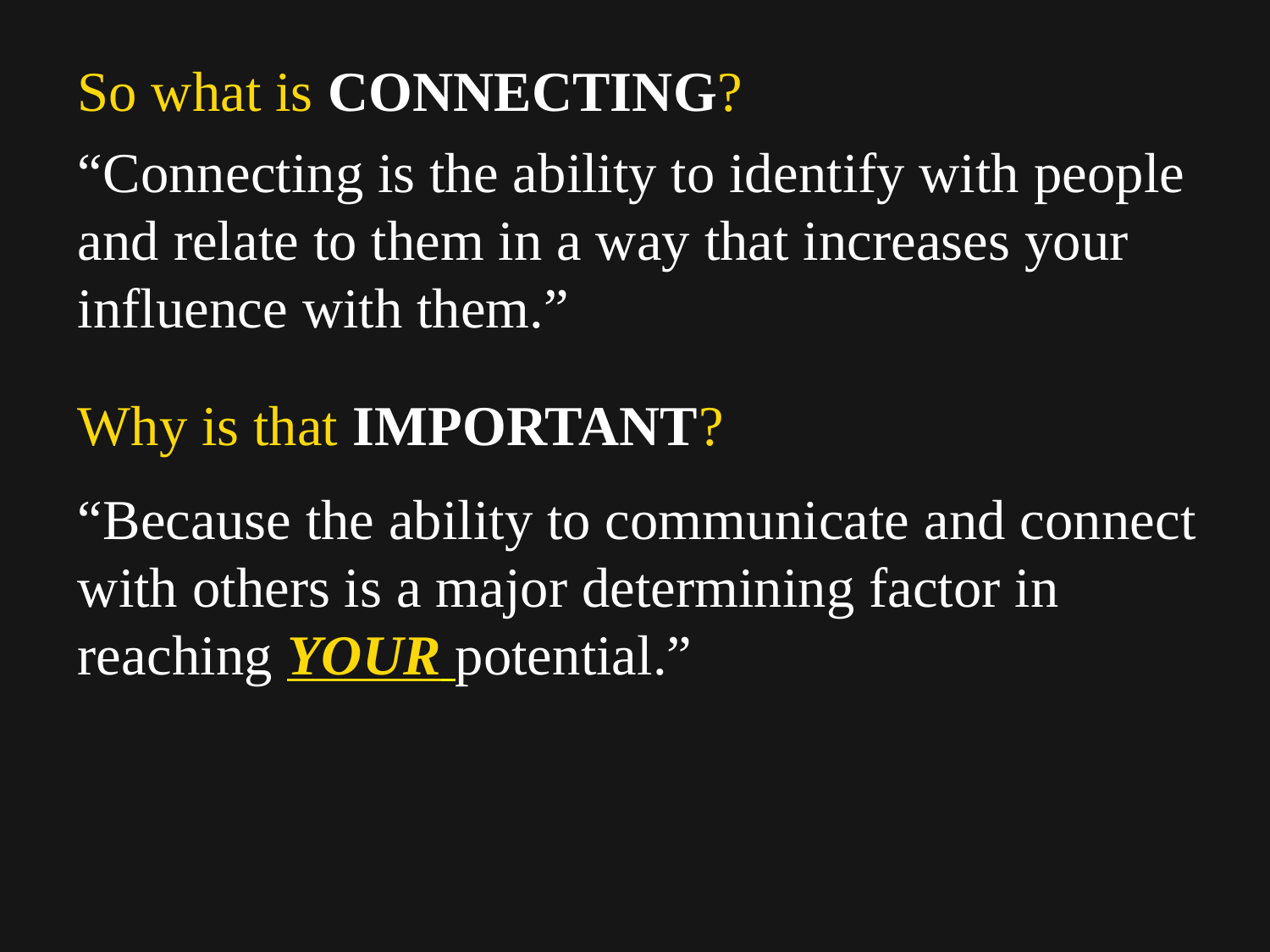

So what is CONNECTING?
“Connecting is the ability to identify with people
and relate to them in a way that increases your
influence with them.”
Why is that IMPORTANT?
“Because the ability to communicate and connect
with others is a major determining factor in
reaching YOUR potential.”